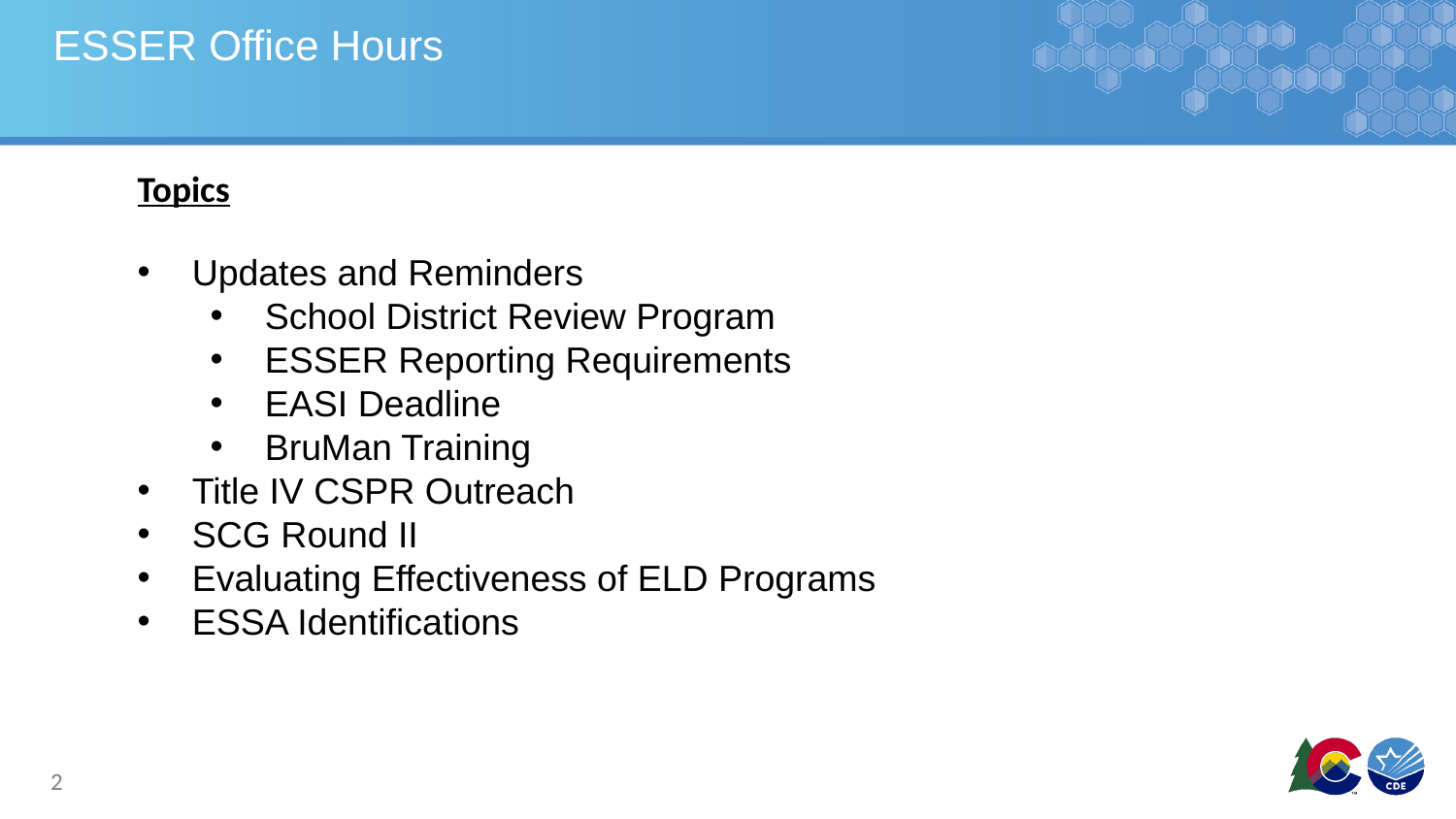

# ESSER Office Hours
Topics

Updates and Reminders
School District Review Program
ESSER Reporting Requirements
EASI Deadline
BruMan Training
Title IV CSPR Outreach
SCG Round II
Evaluating Effectiveness of ELD Programs
ESSA Identifications
2